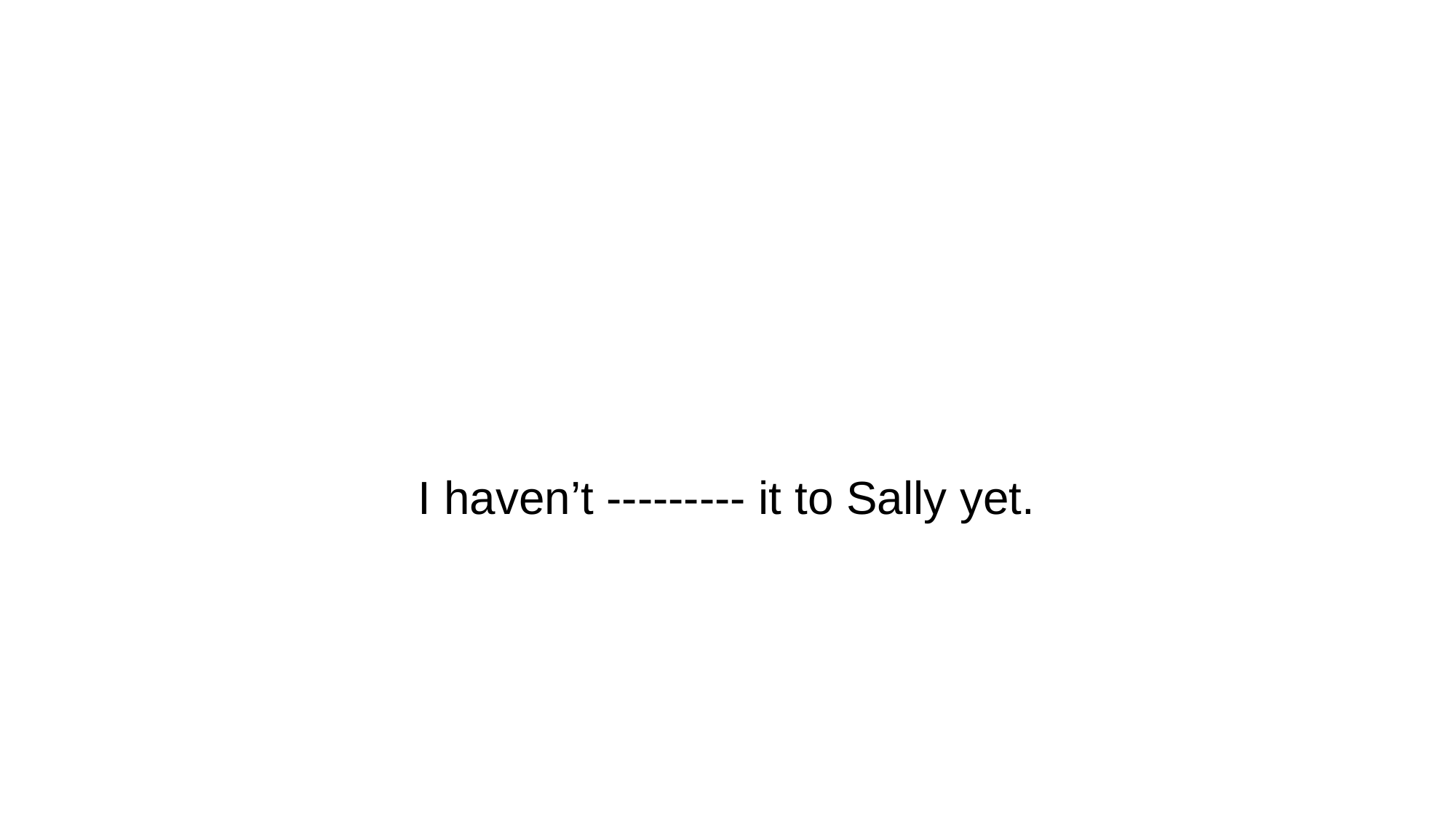

# I haven’t --------- it to Sally yet.